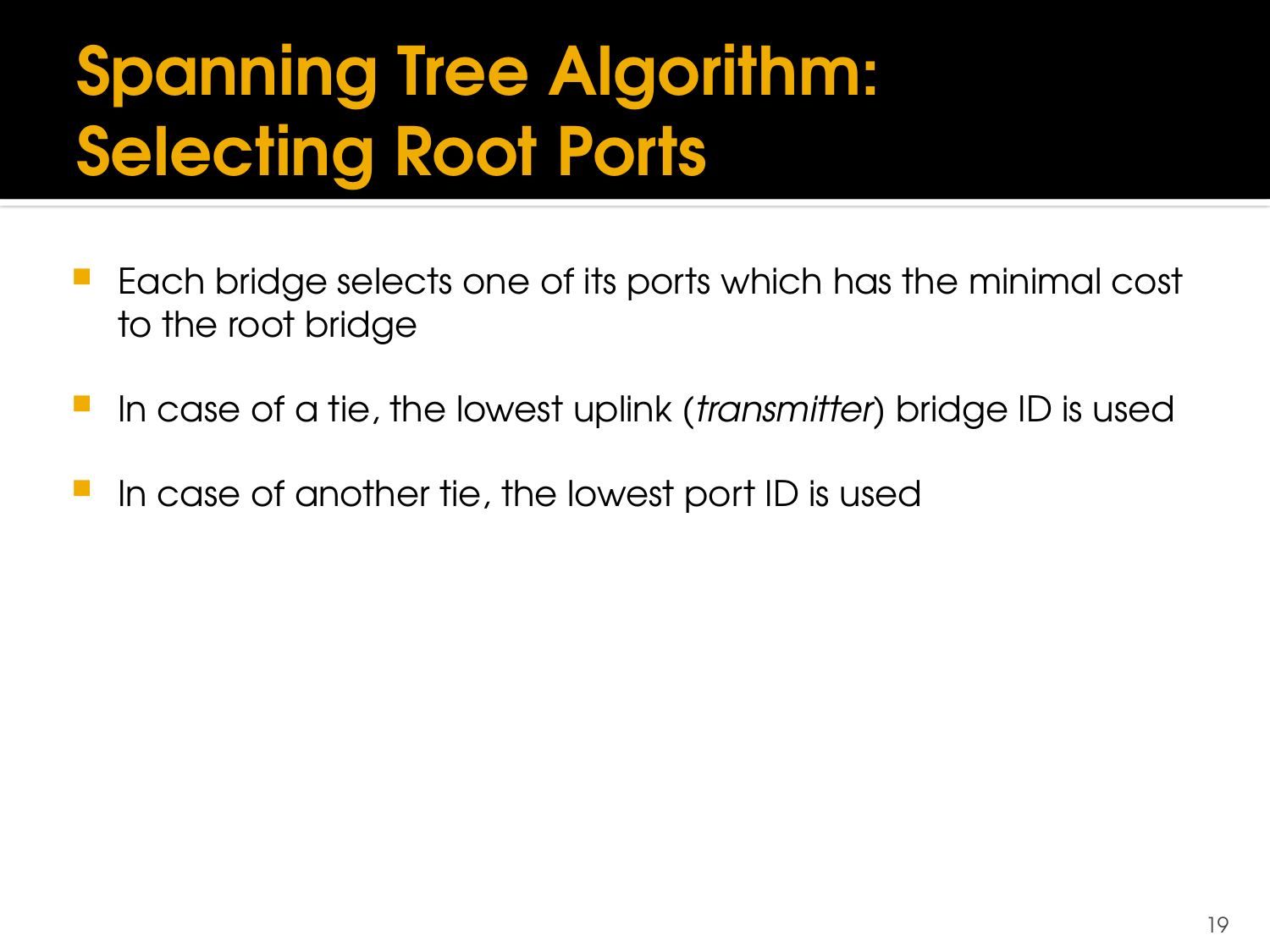

# Spanning Tree Algorithm: Selecting Root Ports
Each bridge selects one of its ports which has the minimal cost to the root bridge

In case of a tie, the lowest uplink (transmitter) bridge ID is used

In case of another tie, the lowest port ID is used

19